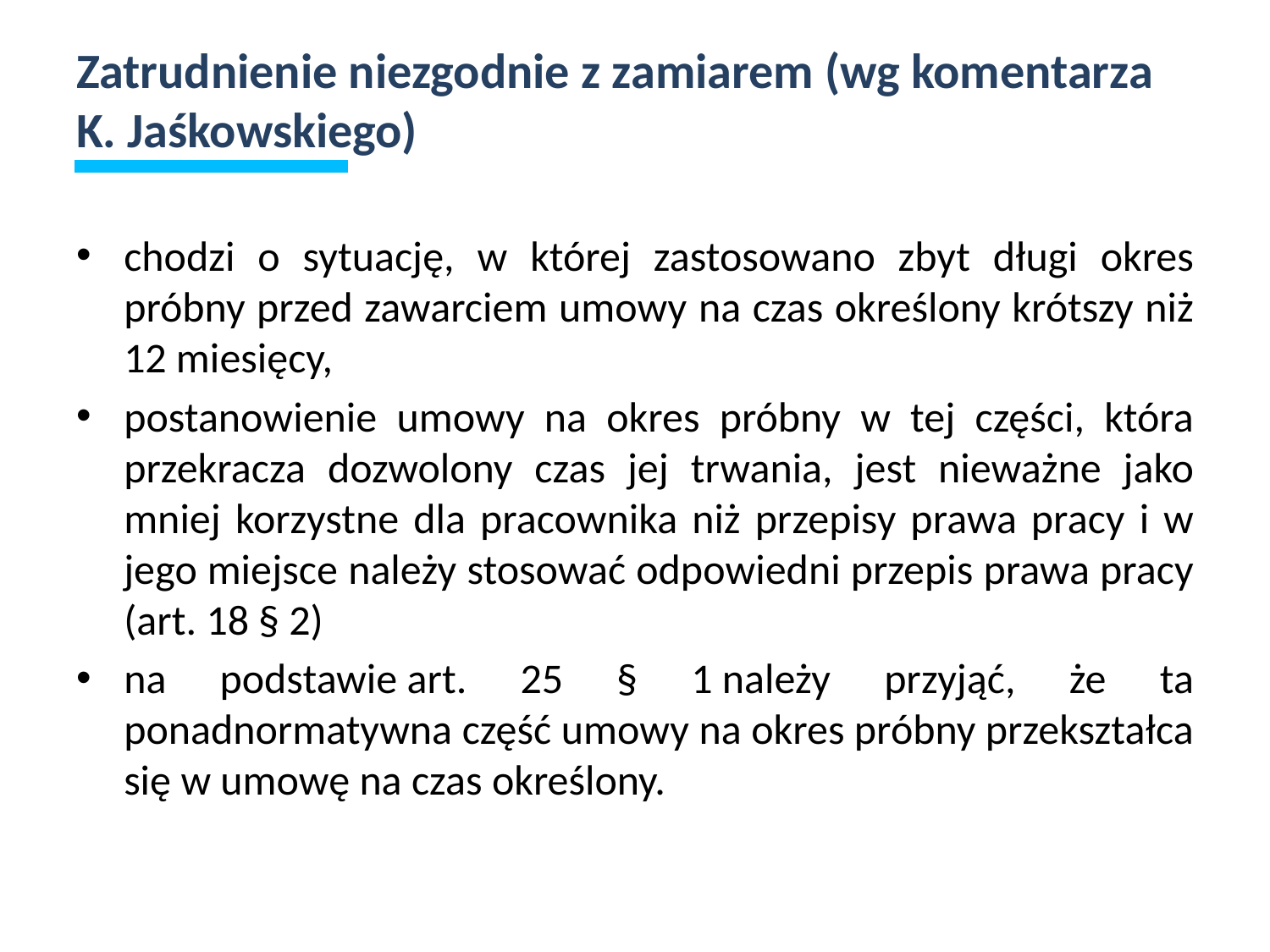

# Zatrudnienie niezgodnie z zamiarem (wg komentarza K. Jaśkowskiego)
chodzi o sytuację, w której zastosowano zbyt długi okres próbny przed zawarciem umowy na czas określony krótszy niż 12 miesięcy,
postanowienie umowy na okres próbny w tej części, która przekracza dozwolony czas jej trwania, jest nieważne jako mniej korzystne dla pracownika niż przepisy prawa pracy i w jego miejsce należy stosować odpowiedni przepis prawa pracy (art. 18 § 2)
na podstawie art. 25 § 1 należy przyjąć, że ta ponadnormatywna część umowy na okres próbny przekształca się w umowę na czas określony.